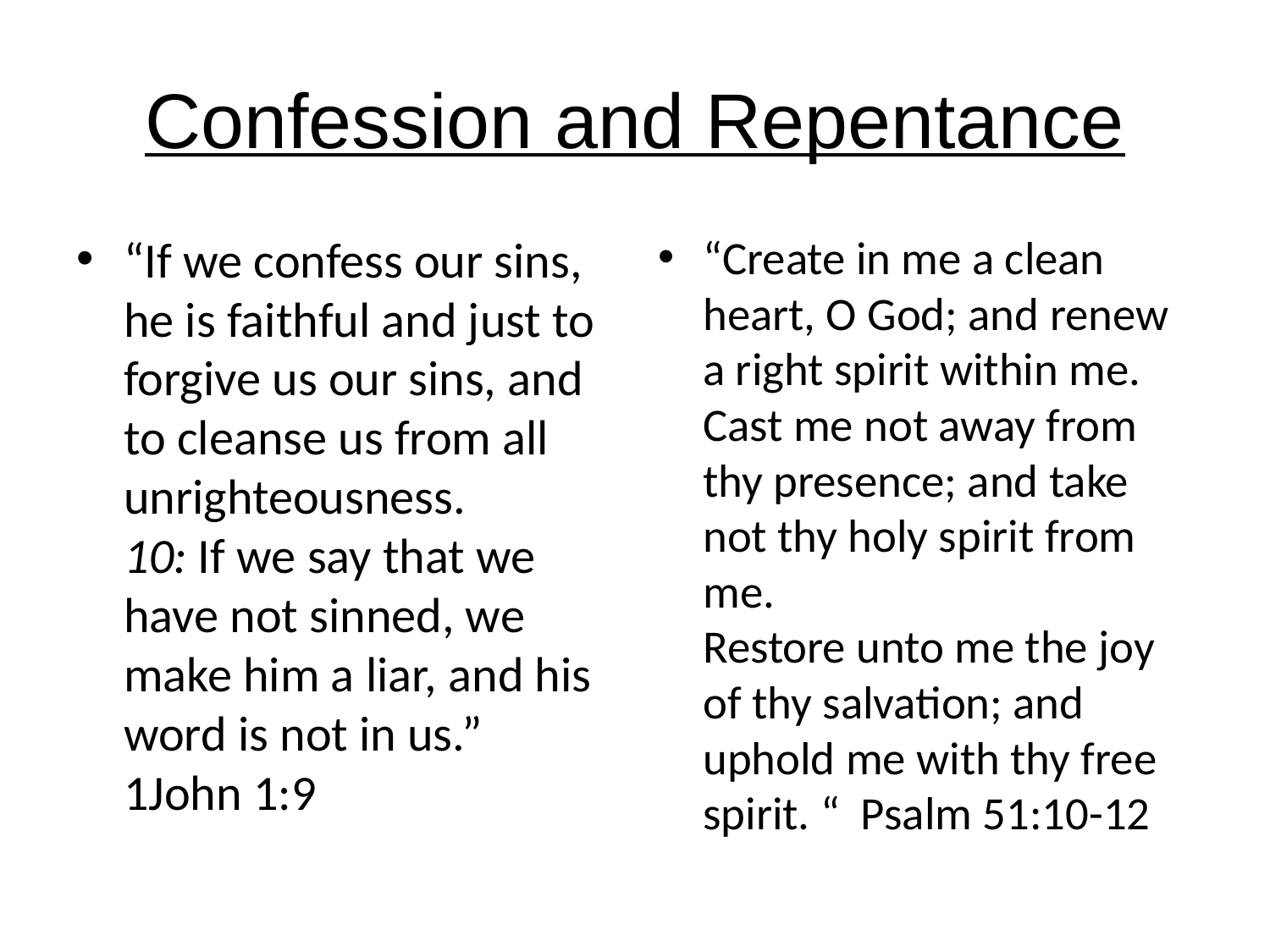

# Confession and Repentance
“If we confess our sins, he is faithful and just to forgive us our sins, and to cleanse us from all unrighteousness.
10: If we say that we have not sinned, we make him a liar, and his word is not in us.”  1John 1:9
“Create in me a clean heart, O God; and renew a right spirit within me.  Cast me not away from thy presence; and take not thy holy spirit from me.
Restore unto me the joy of thy salvation; and uphold me with thy free spirit. “  Psalm 51:10-12